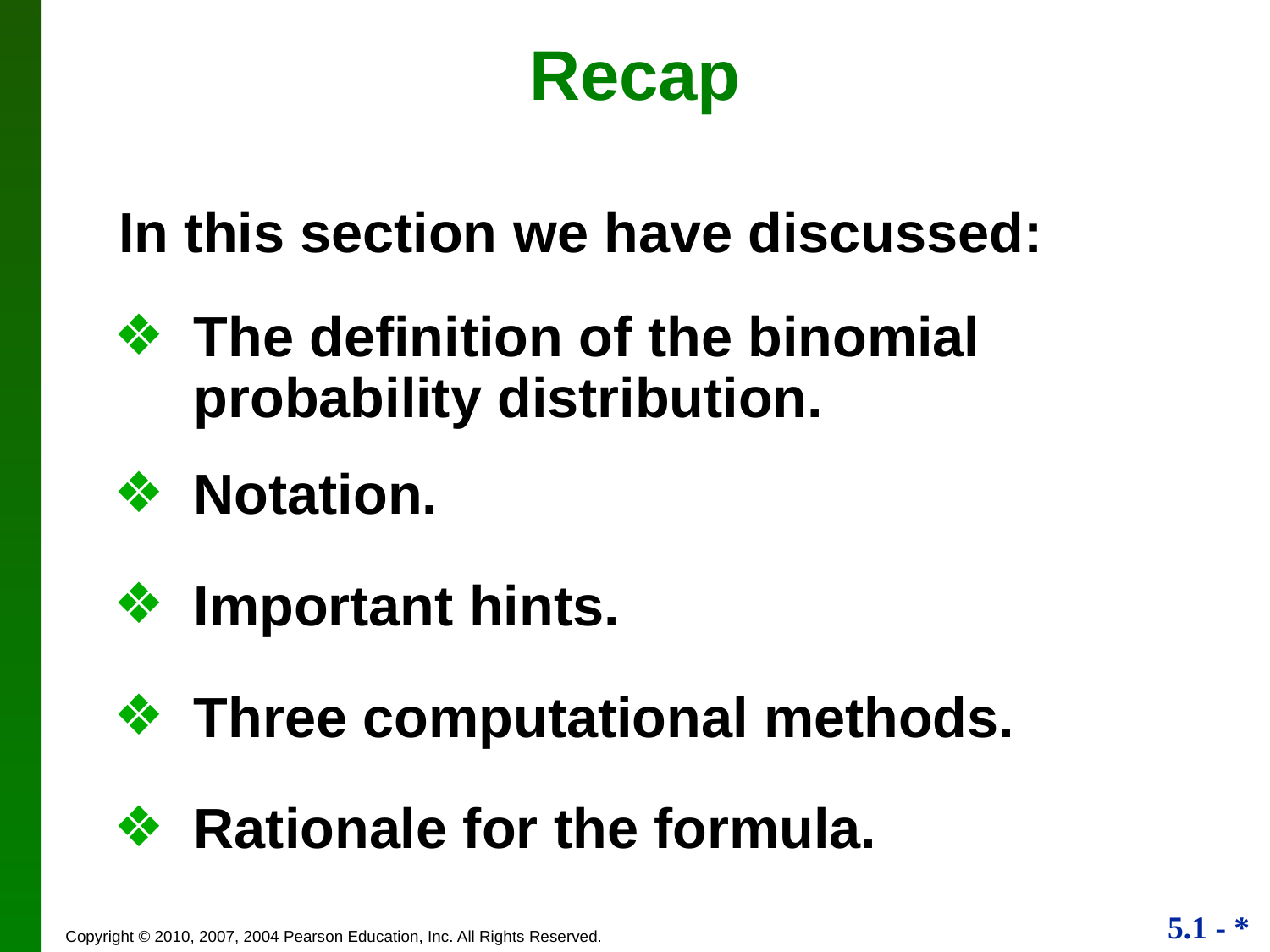

Recap
In this section we have discussed:
The definition of the binomial probability distribution.
Notation.
Important hints.
Three computational methods.
Rationale for the formula.